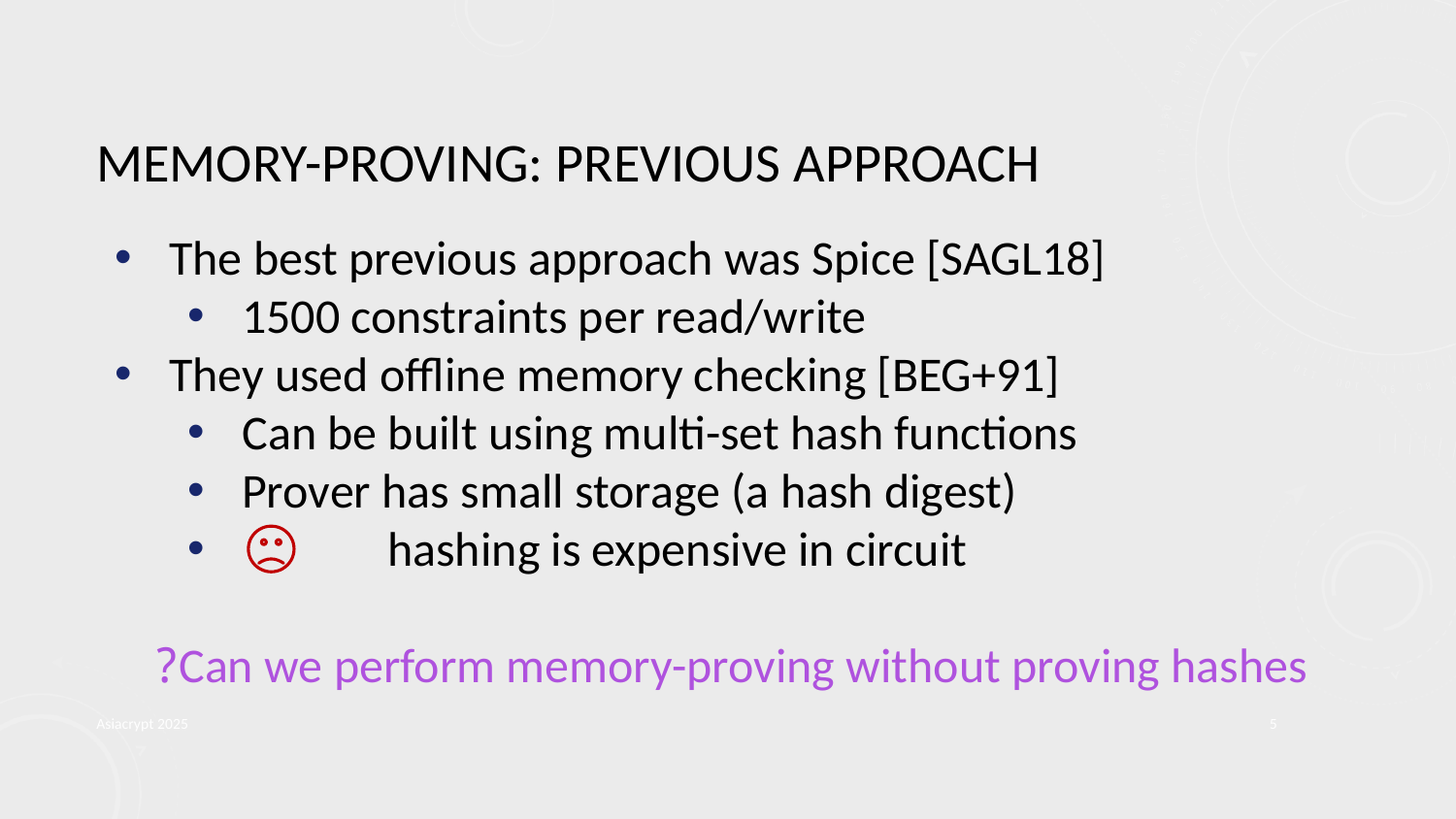

# Memory-proving: previous Approach
The best previous approach was Spice [SAGL18]
1500 constraints per read/write
They used offline memory checking [BEG+91]
Can be built using multi-set hash functions
Prover has small storage (a hash digest)
	hashing is expensive in circuit

Can we perform memory-proving without proving hashes?

Asiacrypt 2025
5